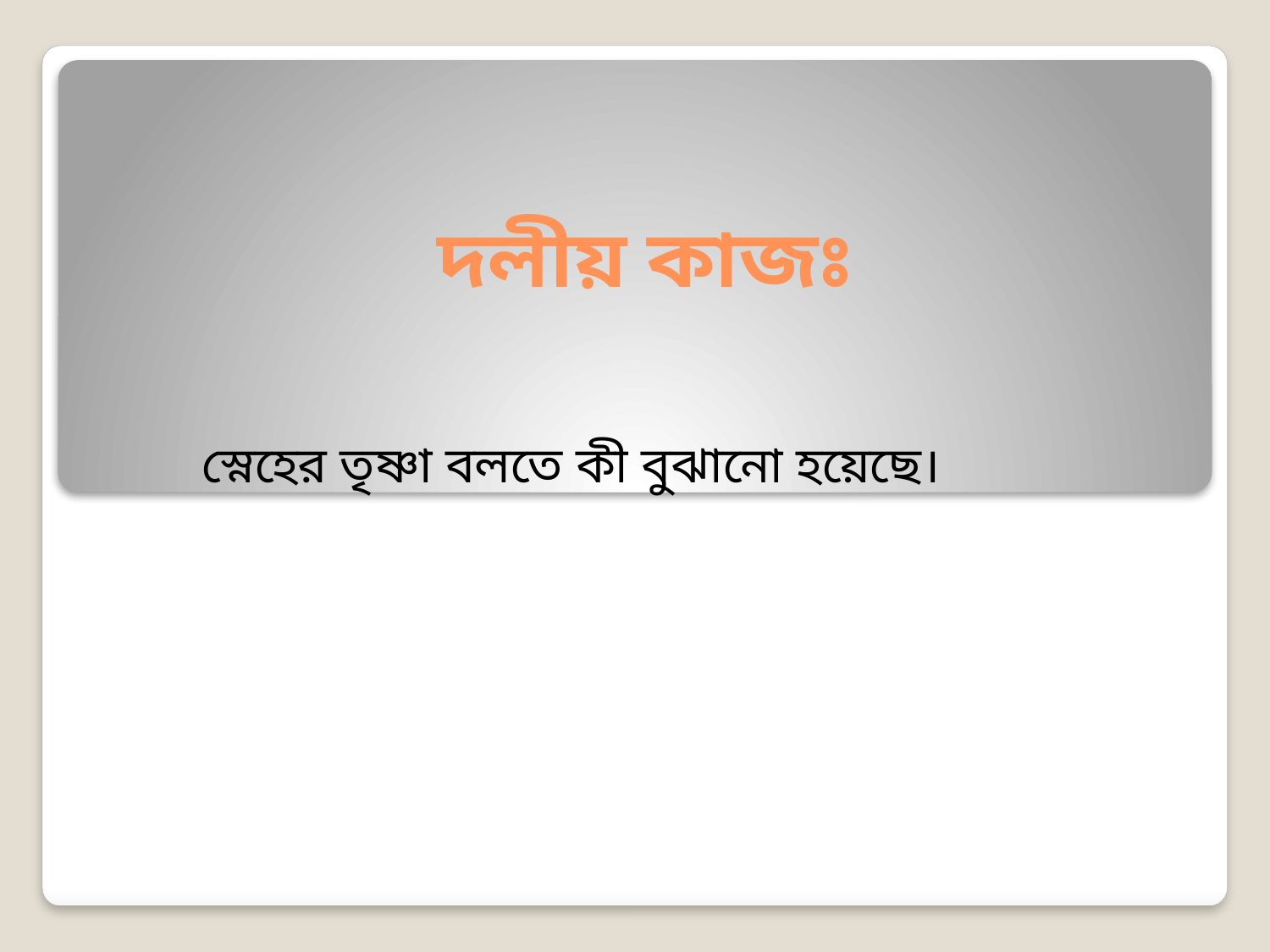

# দলীয় কাজঃ
স্নেহের তৃষ্ণা বলতে কী বুঝানো হয়েছে।